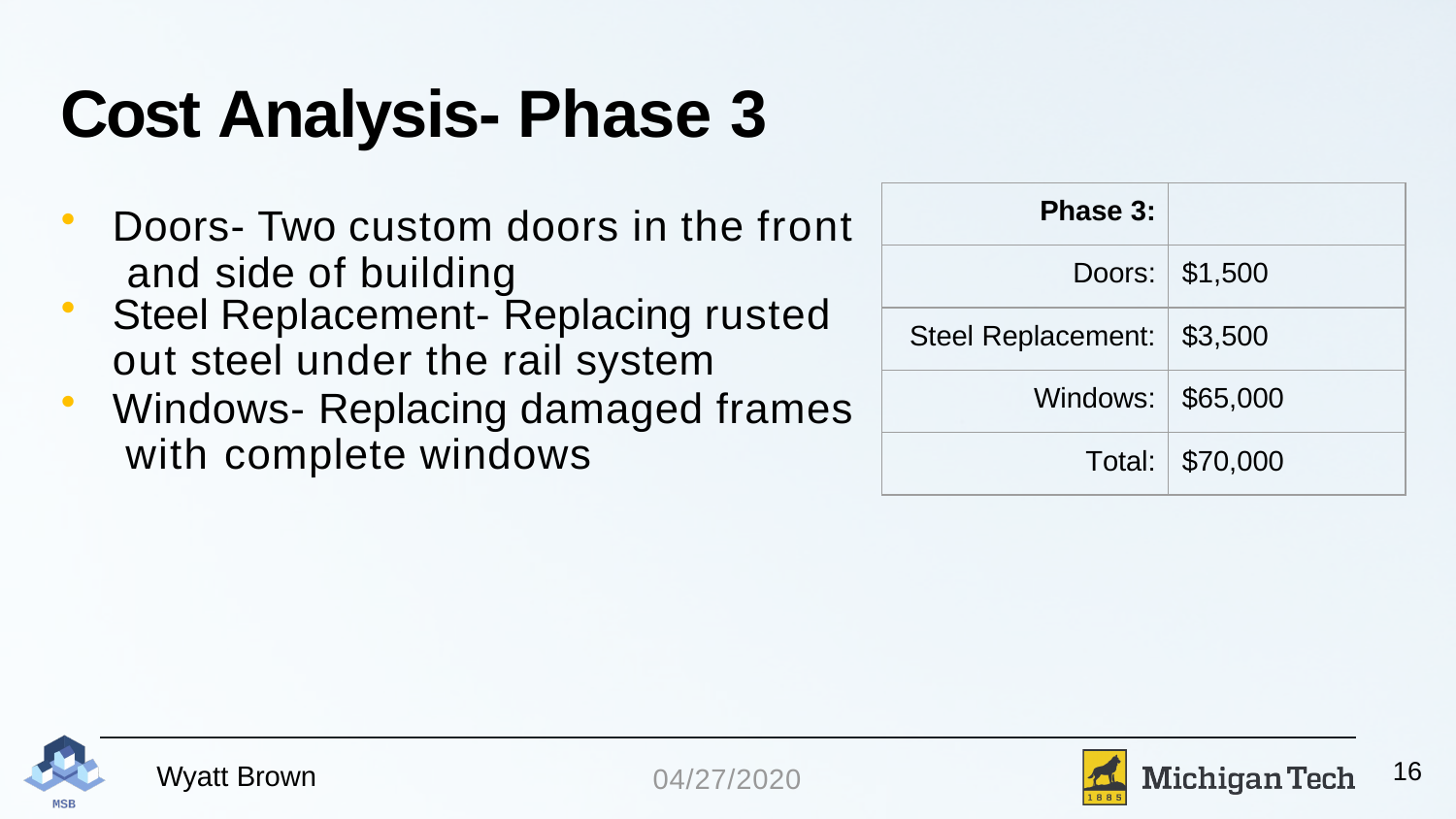

# Cost Analysis- Phase 3
| Phase 3: |  |
| --- | --- |
| Doors: | $1,500 |
| Steel Replacement: | $3,500 |
| Windows: | $65,000 |
| Total: | $70,000 |
Doors- Two custom doors in the front  and side of building
Steel Replacement- Replacing rusted
out steel under the rail system
Windows- Replacing damaged frames  with complete windows

16
04/27/2020
Wyatt Brown